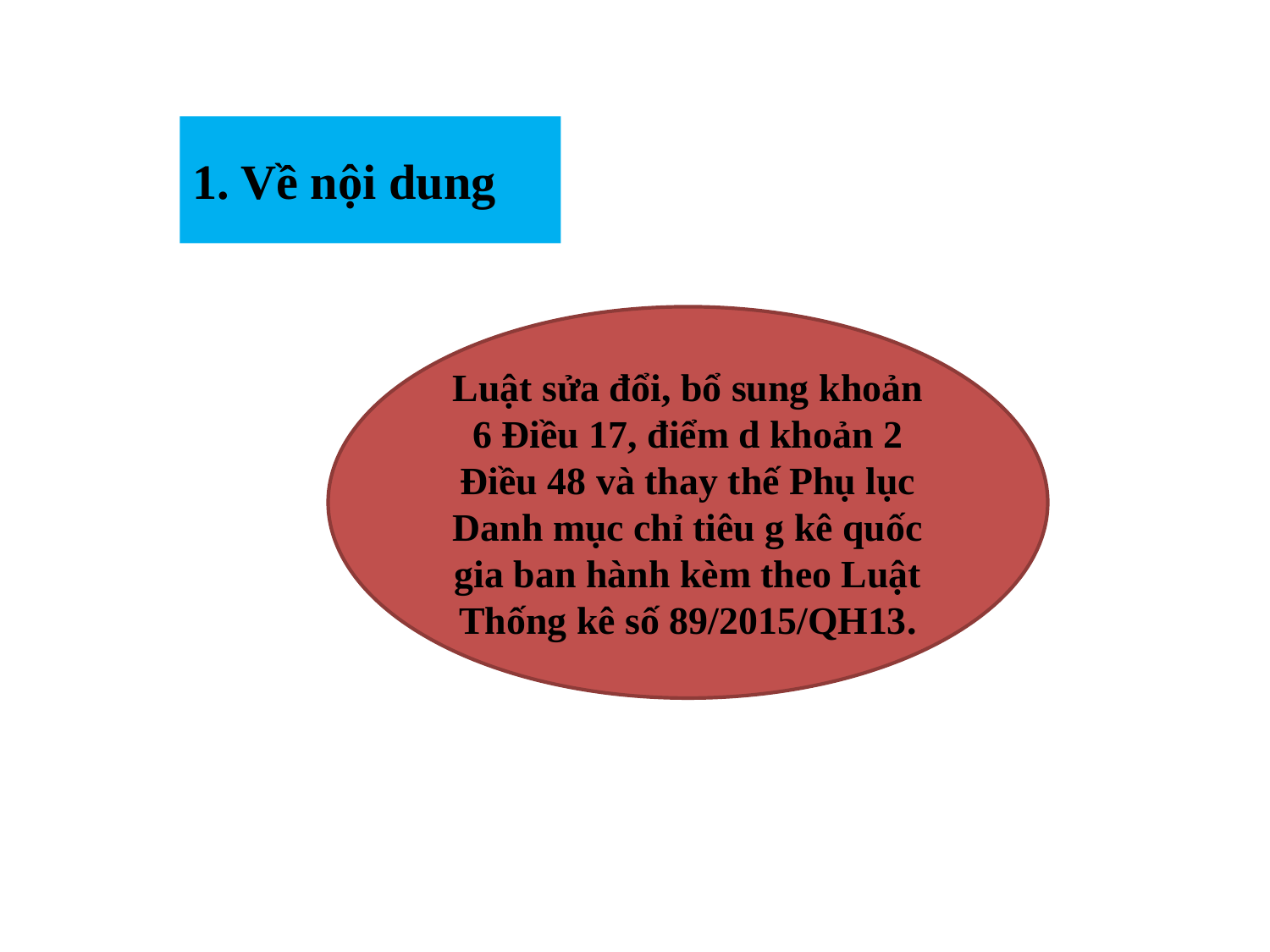

1. Về nội dung
Luật sửa đổi, bổ sung khoản 6 Điều 17, điểm d khoản 2 Điều 48 và thay thế Phụ lục Danh mục chỉ tiêu g kê quốc gia ban hành kèm theo Luật Thống kê số 89/2015/QH13.